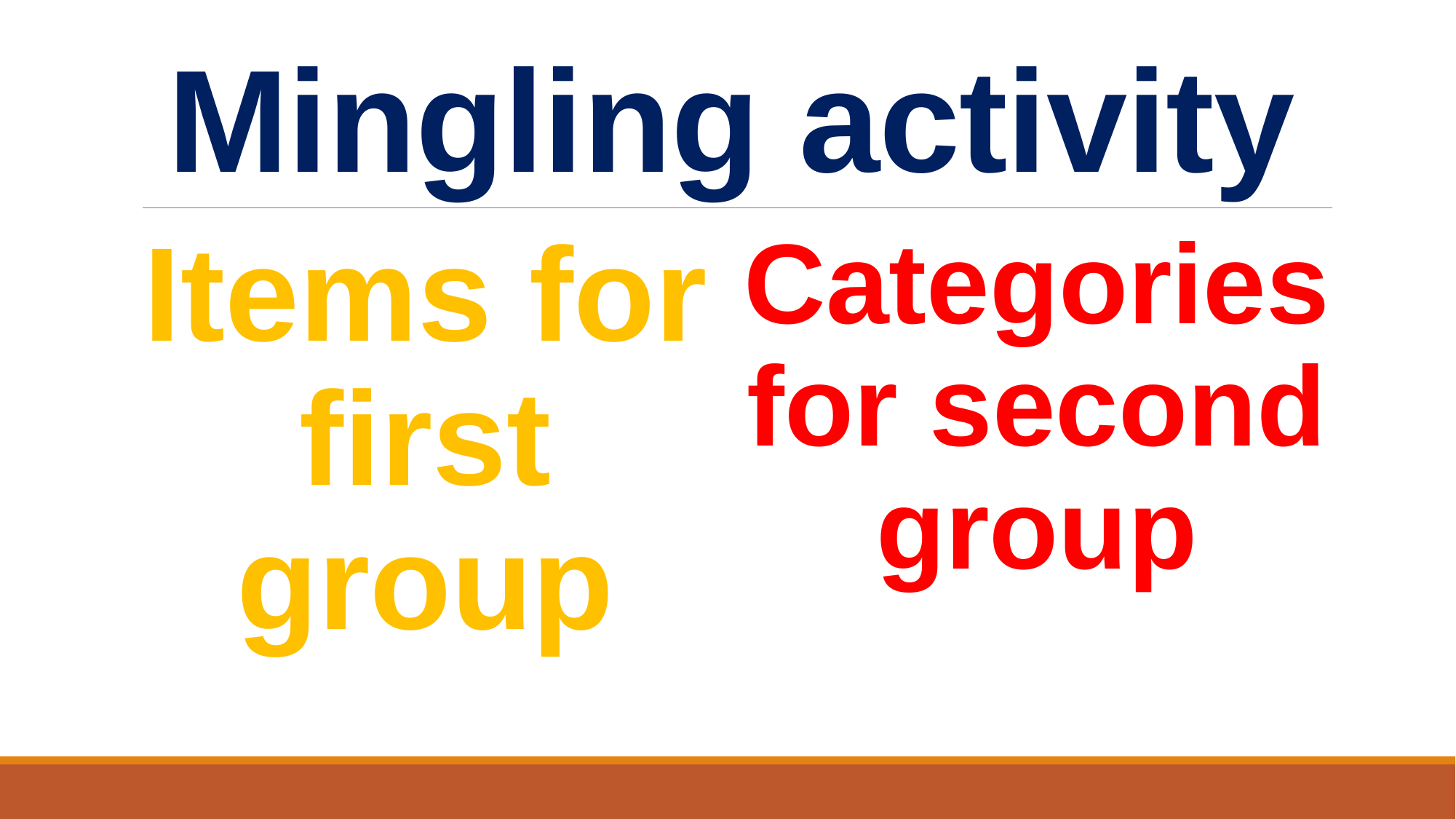

# Mingling activity
Items for first group
Categories for second group